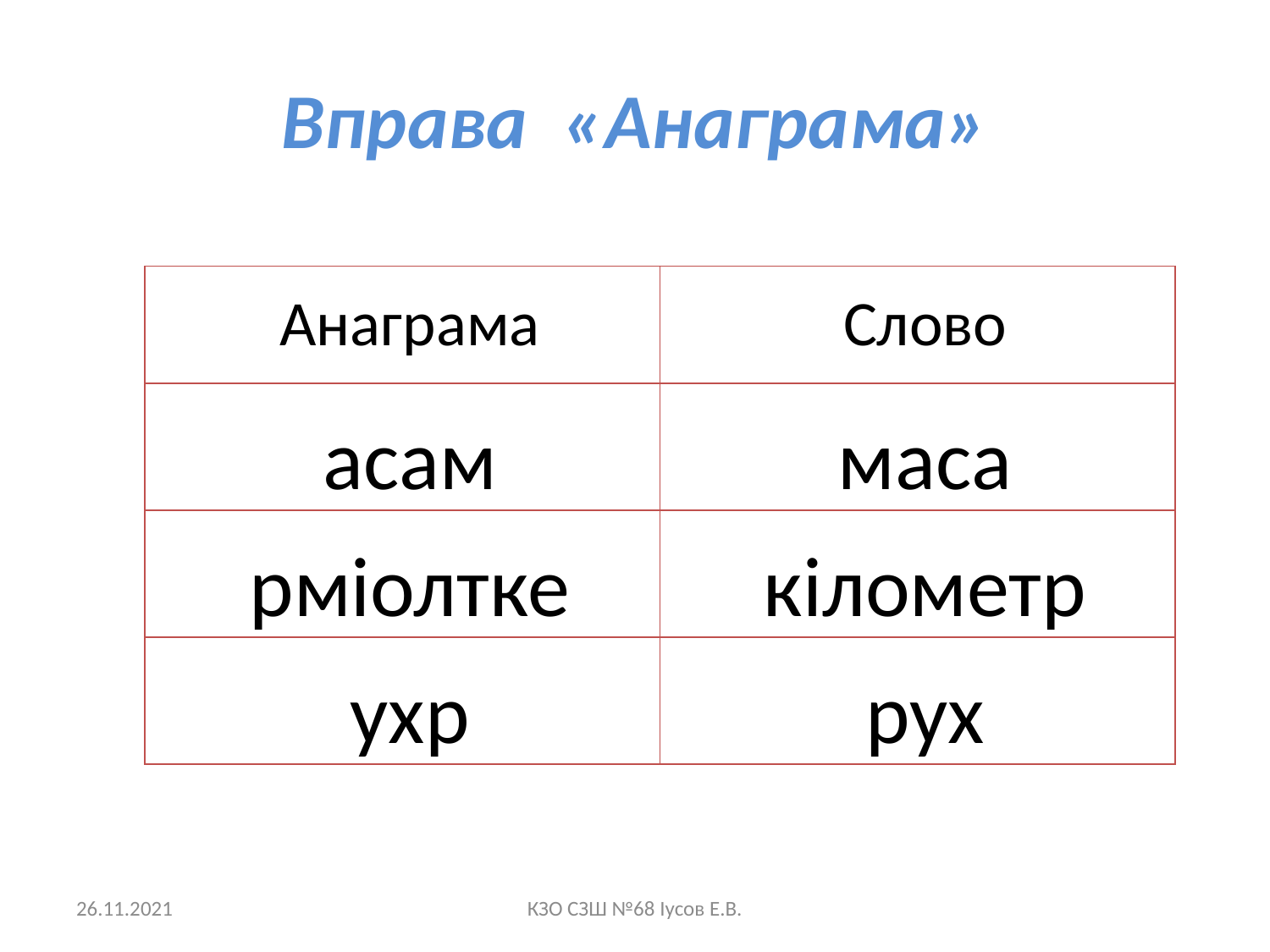

# Вправа  «Анаграма»
| Анаграма | Слово |
| --- | --- |
| асам | маса |
| рміолтке | кілометр |
| ухр | рух |
26.11.2021
КЗО СЗШ №68 Іусов Е.В.